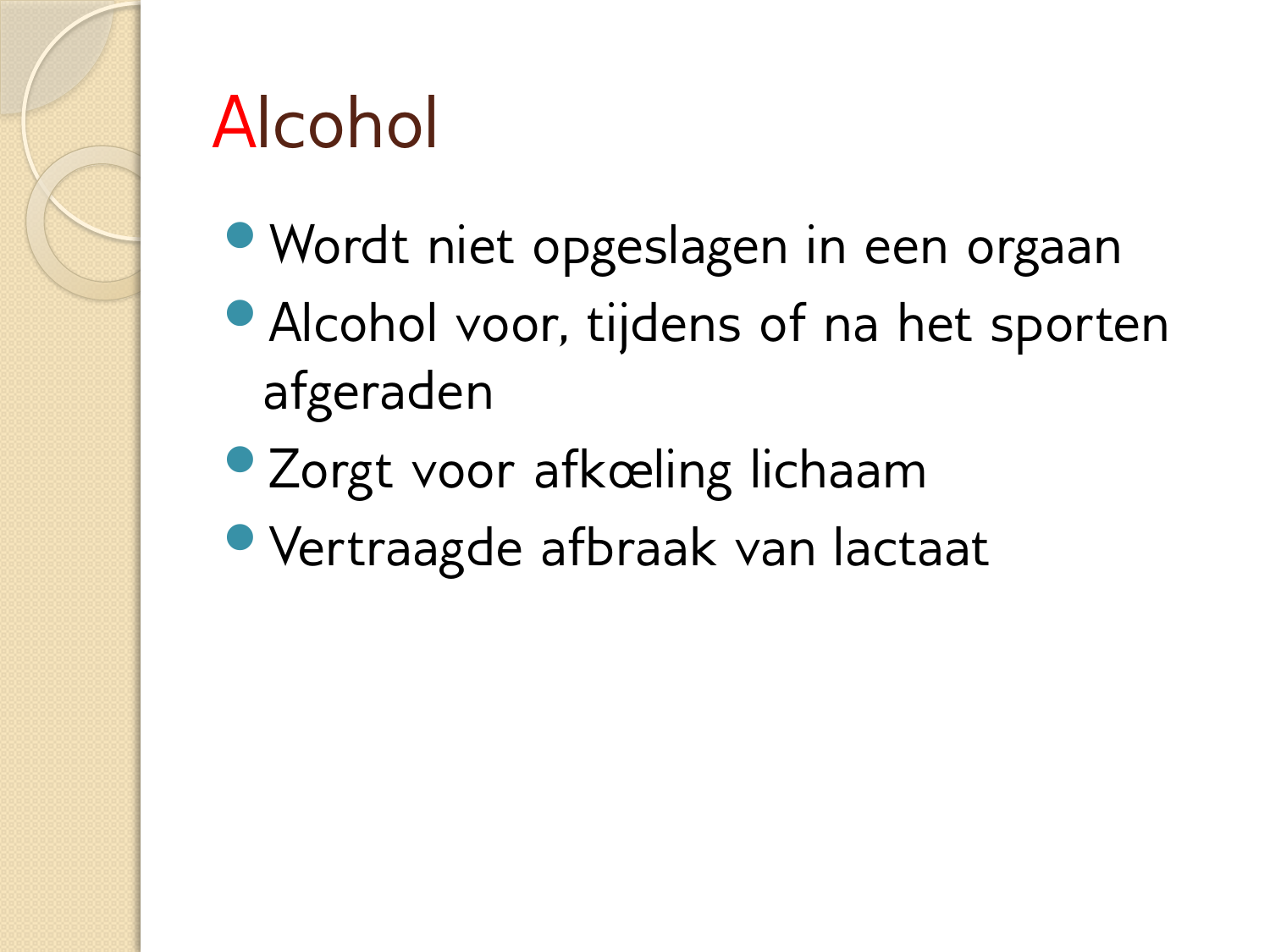

# Alcohol
Wordt niet opgeslagen in een orgaan
Alcohol voor, tijdens of na het sporten afgeraden
Zorgt voor afkoeling lichaam
Vertraagde afbraak van lactaat